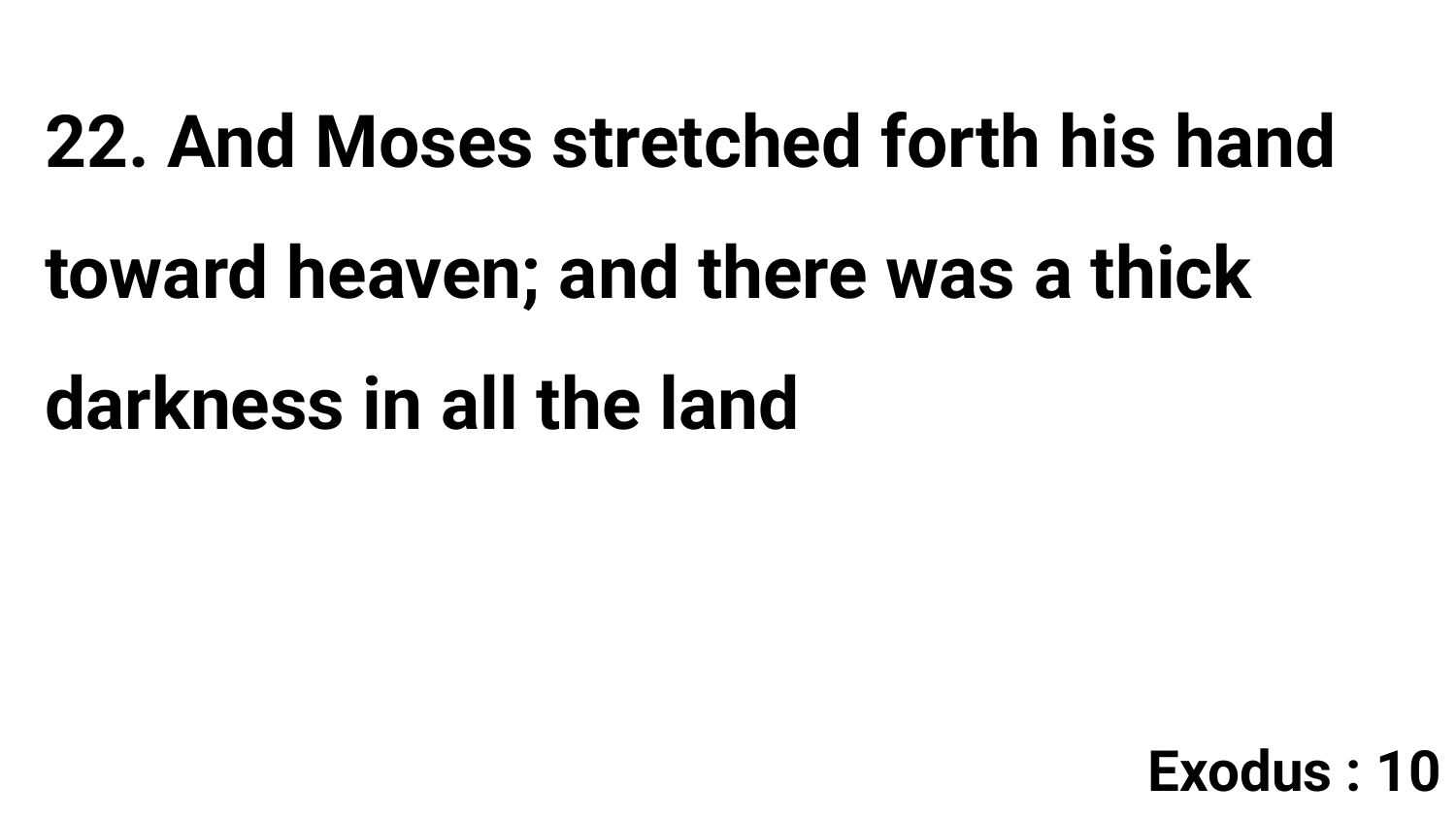

22. And Moses stretched forth his hand toward heaven; and there was a thick darkness in all the land
Exodus : 10